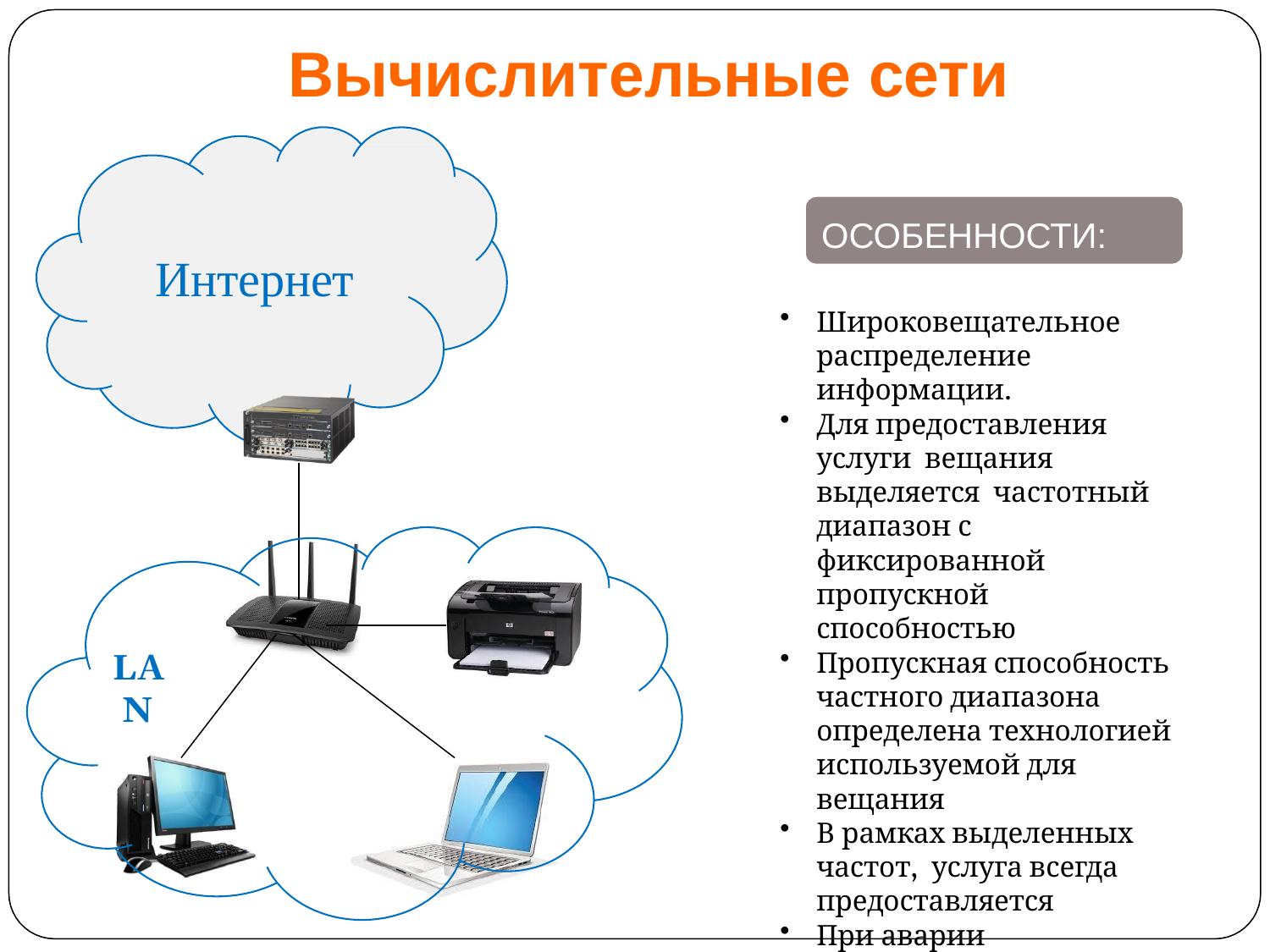

# Вычислительные сети

ОСОБЕННОСТИ:

Интернет

Широковещательное  распределение информации.
Для предоставления услуги  вещания выделяется  частотный диапазон с  фиксированной пропускной  способностью
Пропускная способность  частного диапазона  определена технологией  используемой для вещания
В рамках выделенных частот,  услуга всегда  предоставляется
При аварии воспроизводится  шум

LA  N